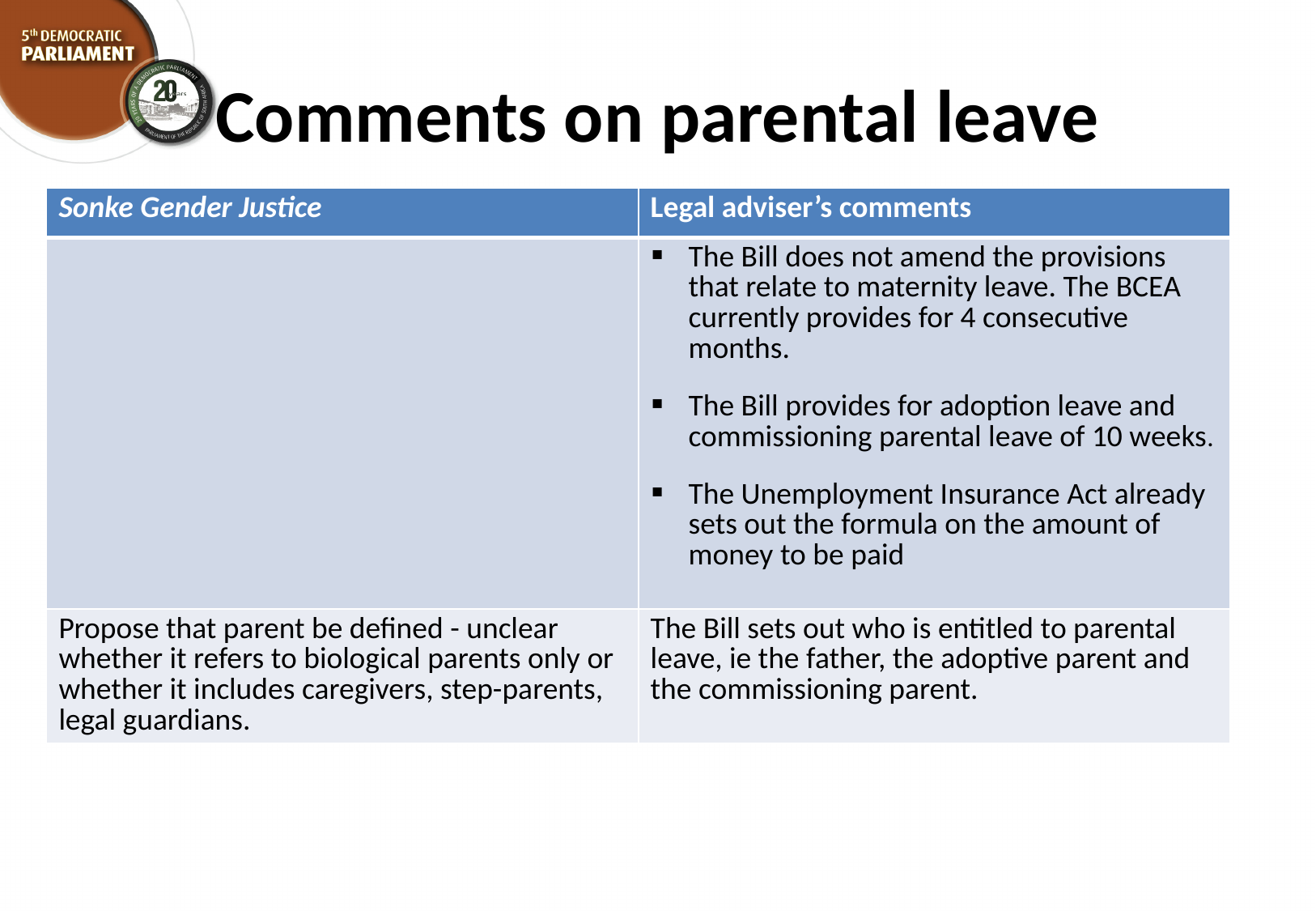

# Comments on parental leave
| Sonke Gender Justice | Legal adviser’s comments |
| --- | --- |
|  | The Bill does not amend the provisions that relate to maternity leave. The BCEA currently provides for 4 consecutive months. The Bill provides for adoption leave and commissioning parental leave of 10 weeks. The Unemployment Insurance Act already sets out the formula on the amount of money to be paid |
| Propose that parent be defined - unclear whether it refers to biological parents only or whether it includes caregivers, step-parents, legal guardians. | The Bill sets out who is entitled to parental leave, ie the father, the adoptive parent and the commissioning parent. |